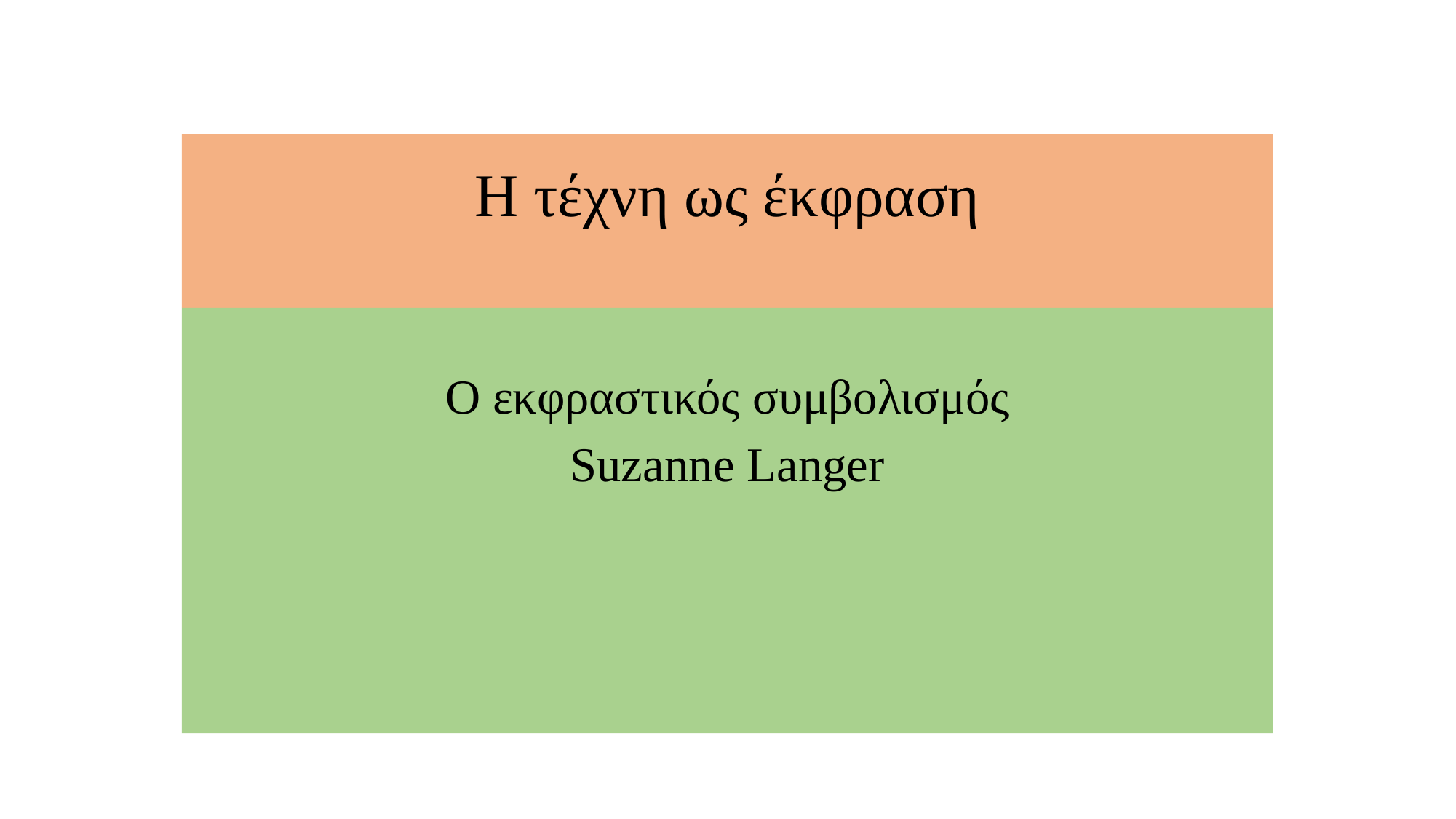

# Η τέχνη ως έκφραση

Ο εκφραστικός συμβολισμός
Suzanne Langer